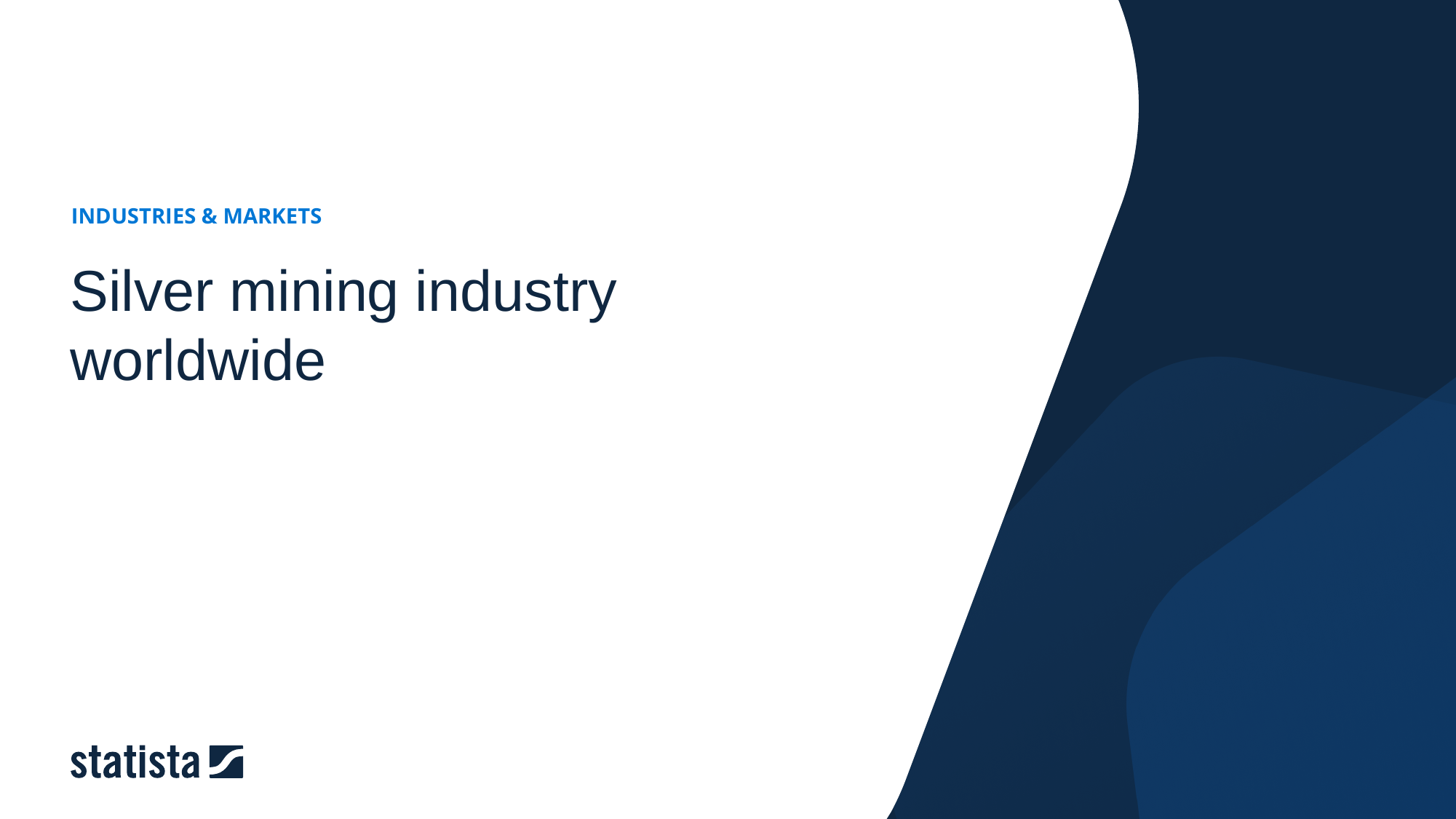

INDUSTRIES & MARKETS
Silver mining industry worldwide